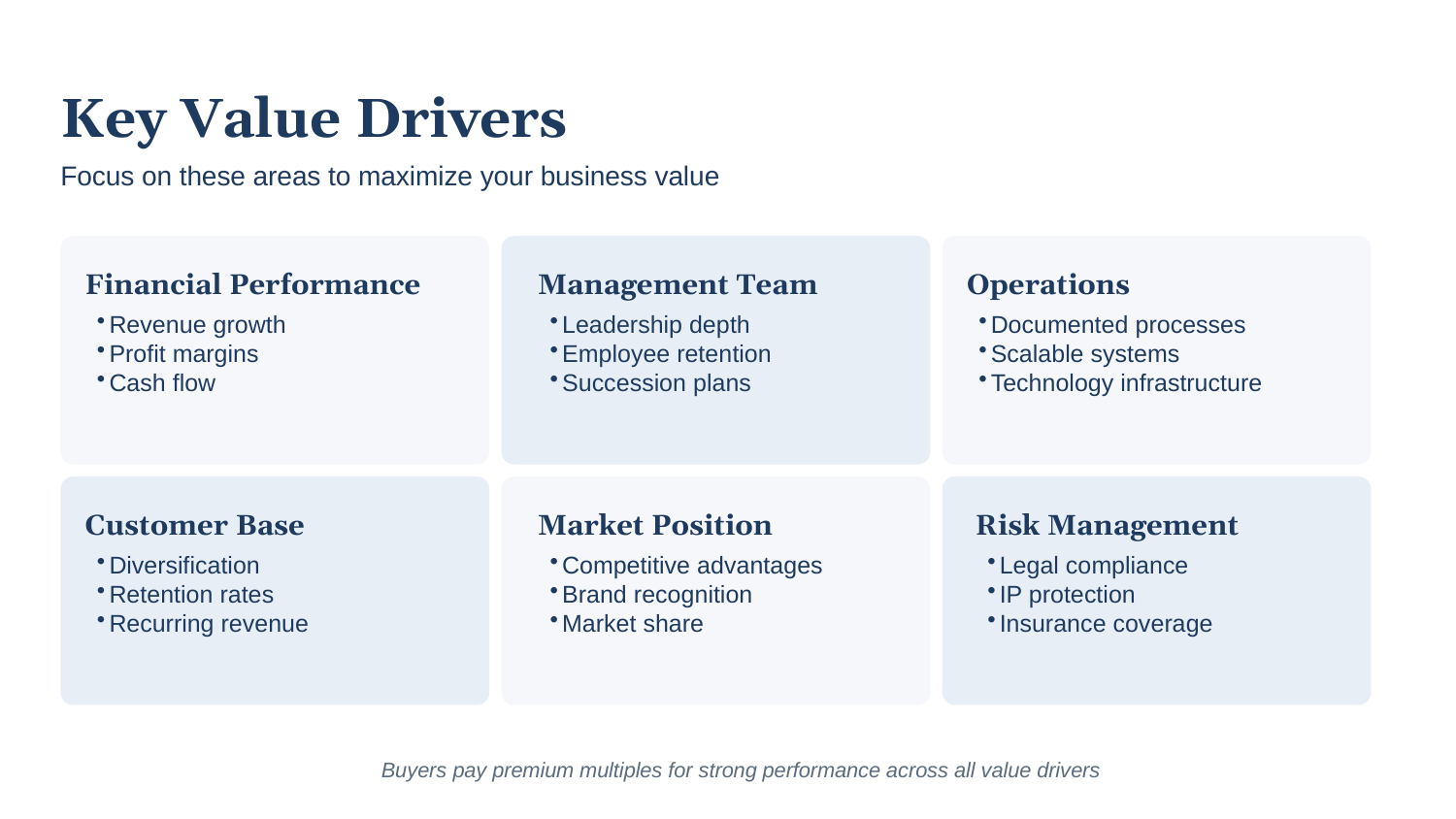

Key Value Drivers
Focus on these areas to maximize your business value

Financial Performance
Management Team
Operations
Revenue growth
Profit margins
Cash flow
Leadership depth
Employee retention
Succession plans
Documented processes
Scalable systems
Technology infrastructure

Customer Base
Market Position
Risk Management
Diversification
Retention rates
Recurring revenue
Competitive advantages
Brand recognition
Market share
Legal compliance
IP protection
Insurance coverage
Buyers pay premium multiples for strong performance across all value drivers